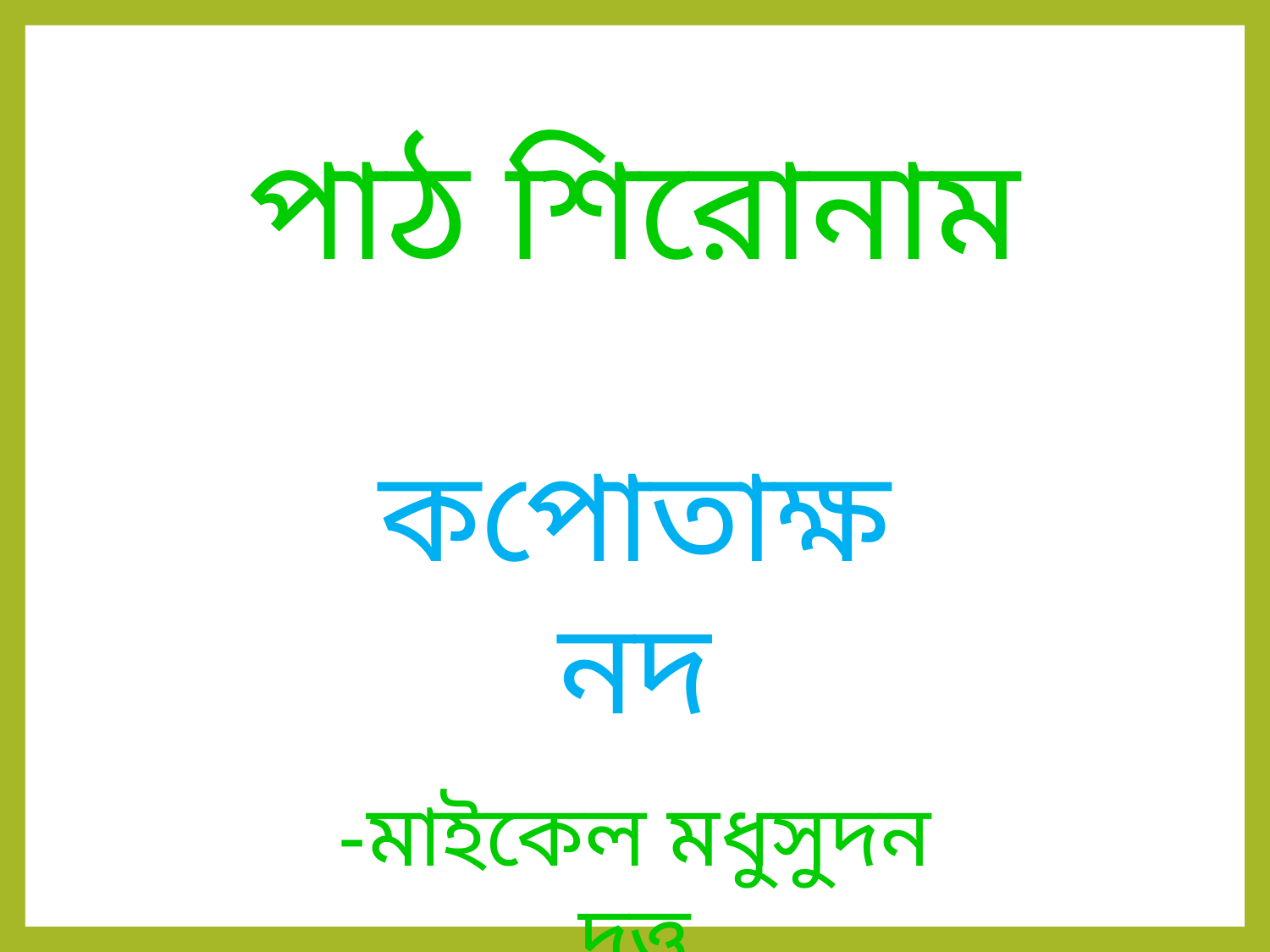

পাঠ শিরোনাম
কপোতাক্ষ নদ
-মাইকেল মধুসুদন দত্ত